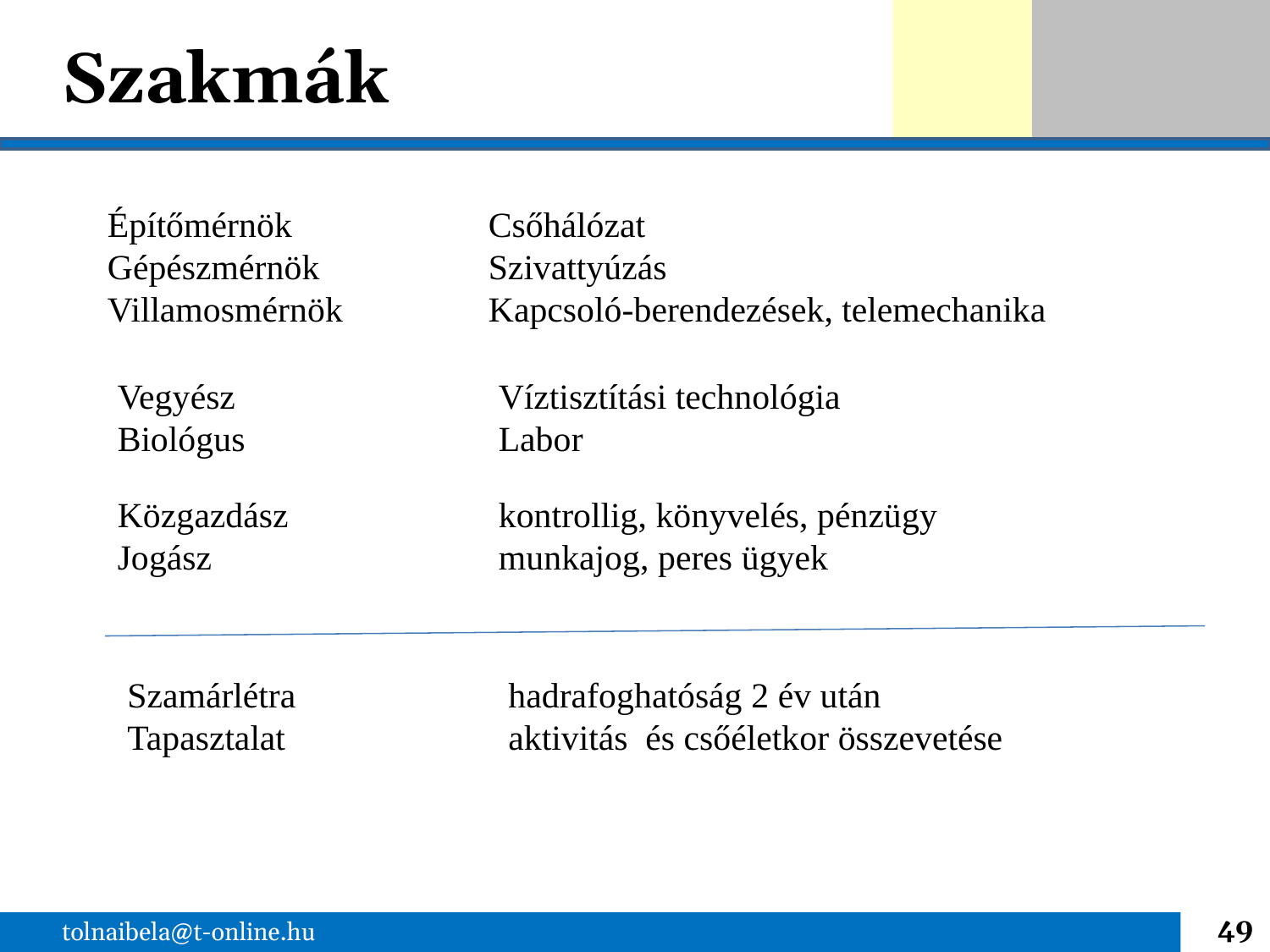

# Szakmák

Építőmérnök		Csőhálózat
Gépészmérnök		Szivattyúzás
Villamosmérnök		Kapcsoló-berendezések, telemechanika
Vegyész			Víztisztítási technológia
Biológus		Labor
Közgazdász		kontrollig, könyvelés, pénzügy
Jogász			munkajog, peres ügyek
Szamárlétra		hadrafoghatóság 2 év után
Tapasztalat		aktivitás  és csőéletkor összevetése
49
tolnaibela@t-online.hu